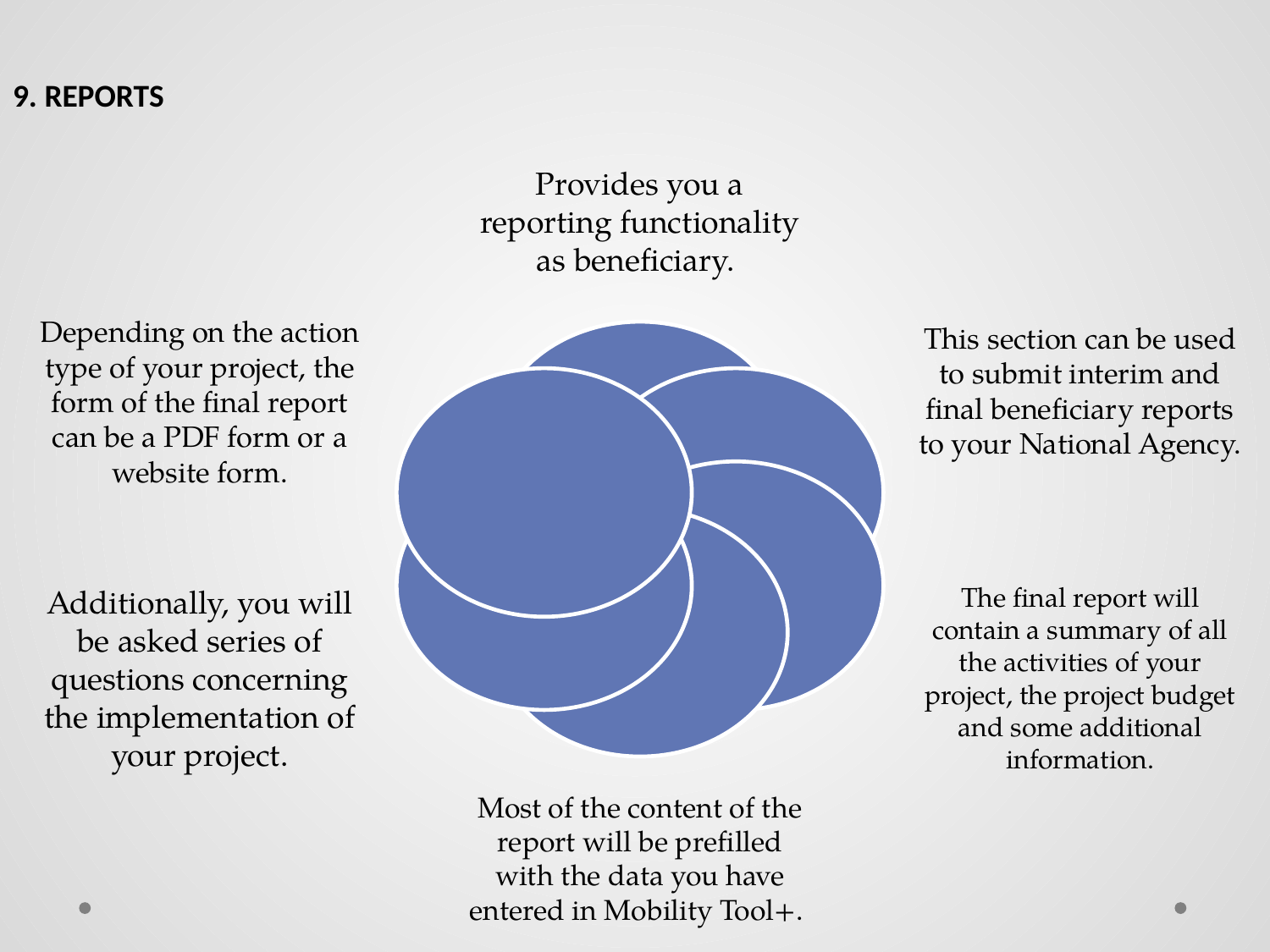

# 9. REPORTS
Provides you a reporting functionality as beneficiary.
This section can be used to submit interim and final beneficiary reports to your National Agency.
The final report will contain a summary of all the activities of your project, the project budget and some additional information.
Most of the content of the report will be prefilled with the data you have entered in Mobility Tool+.
Additionally, you will be asked series of questions concerning the implementation of your project.
Depending on the action type of your project, the form of the final report can be a PDF form or a website form.